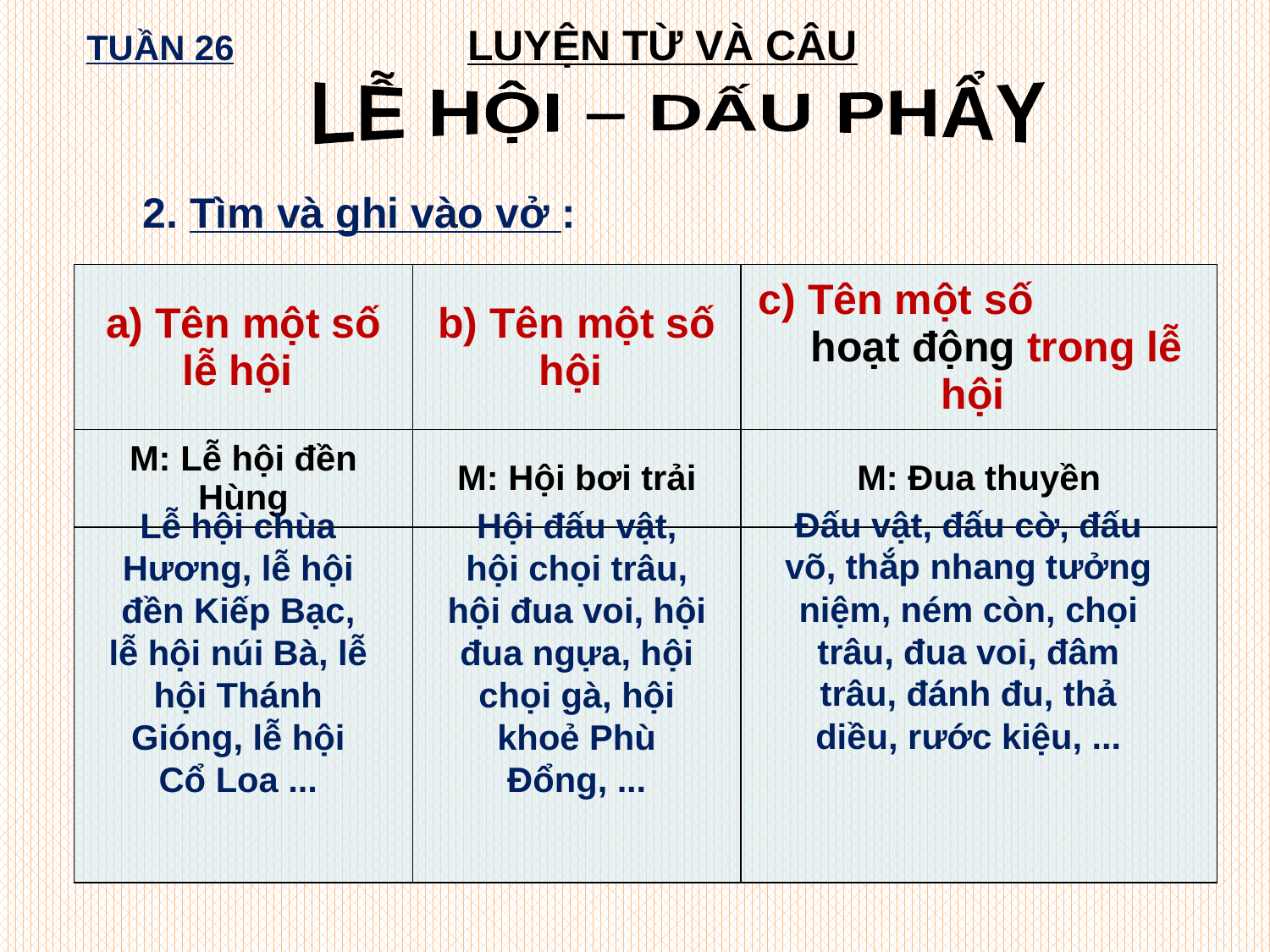

TUẦN 26		LUYỆN TỪ VÀ CÂU
LỄ HỘI – DẤU PHẨY
	2. Tìm và ghi vào vở :
| a) Tên một số lễ hội | b) Tên một số hội | c) Tên một số hoạt động trong lễ hội |
| --- | --- | --- |
| M: Lễ hội đền Hùng | M: Hội bơi trải | M: Đua thuyền |
|  |  |  |
Đấu vật, đấu cờ, đấu võ, thắp nhang tưởng niệm, ném còn, chọi trâu, đua voi, đâm trâu, đánh đu, thả diều, rước kiệu, ...
Hội đấu vật, hội chọi trâu, hội đua voi, hội đua ngựa, hội chọi gà, hội khoẻ Phù Đổng, ...
Lễ hội chùa Hương, lễ hội đền Kiếp Bạc, lễ hội núi Bà, lễ hội Thánh Gióng, lễ hội Cổ Loa ...